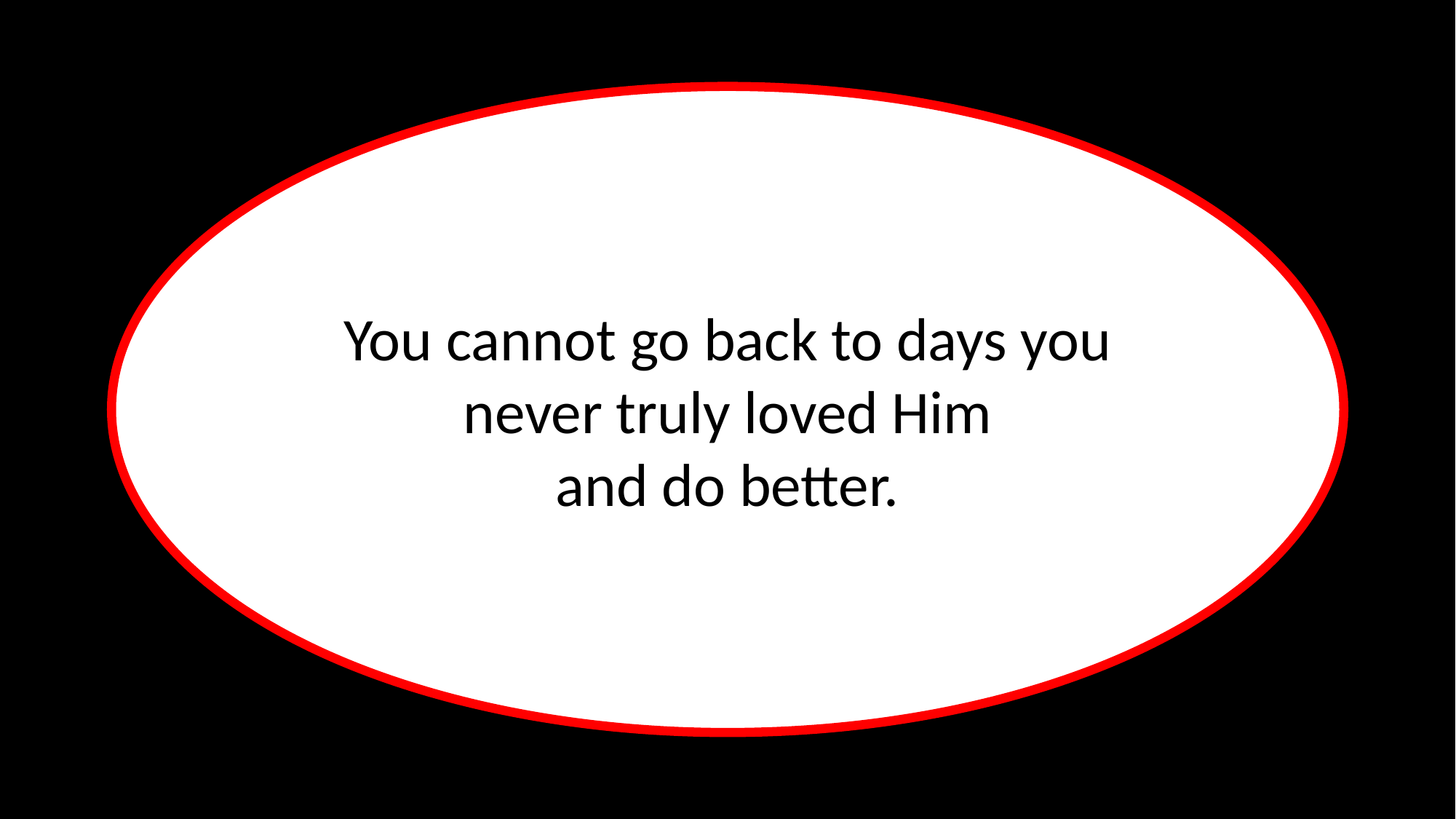

You cannot go back to days you never truly loved Him
and do better.